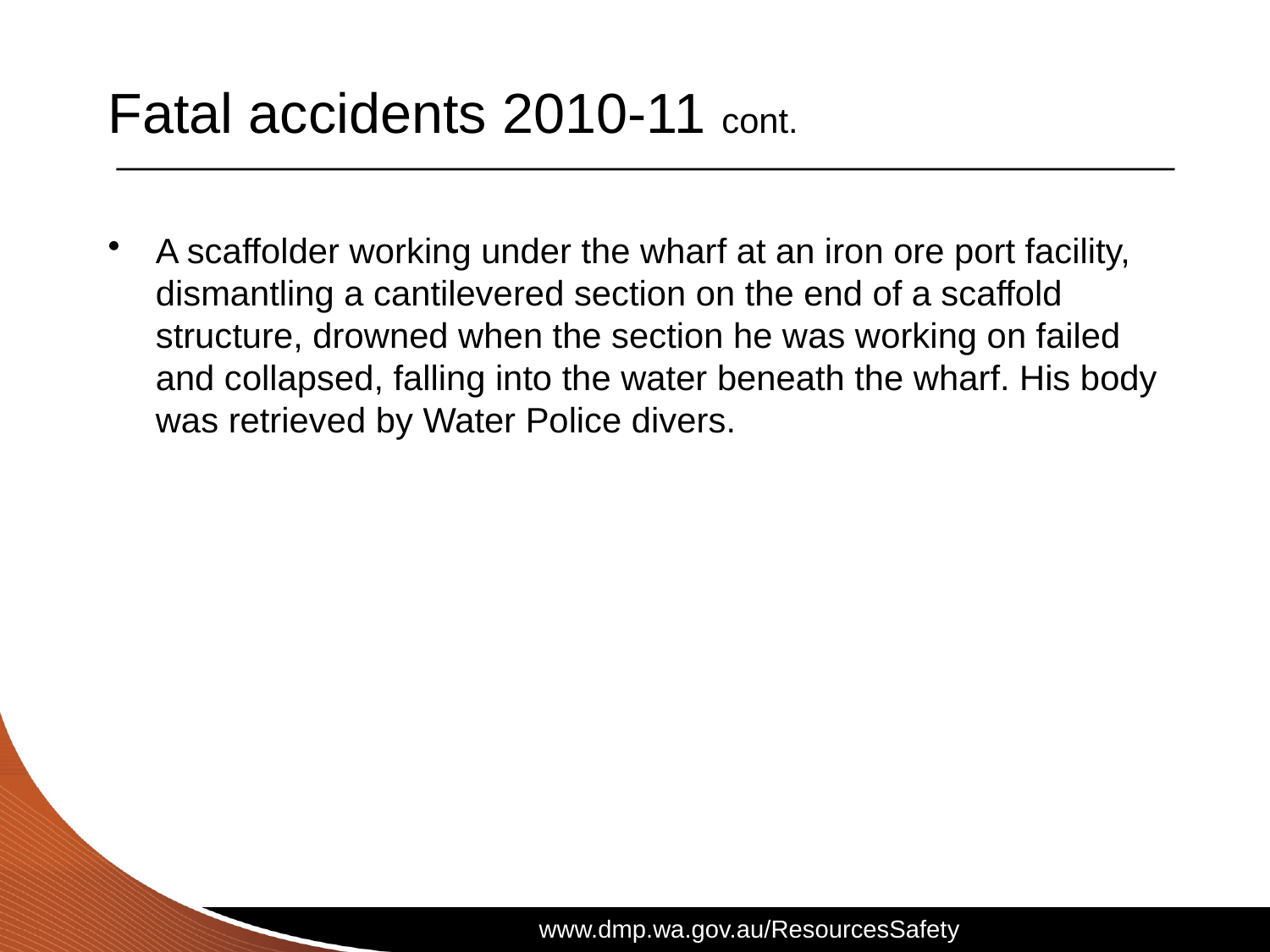

# Fatal accidents 2010-11 cont.
A scaffolder working under the wharf at an iron ore port facility, dismantling a cantilevered section on the end of a scaffold structure, drowned when the section he was working on failed and collapsed, falling into the water beneath the wharf. His body was retrieved by Water Police divers.